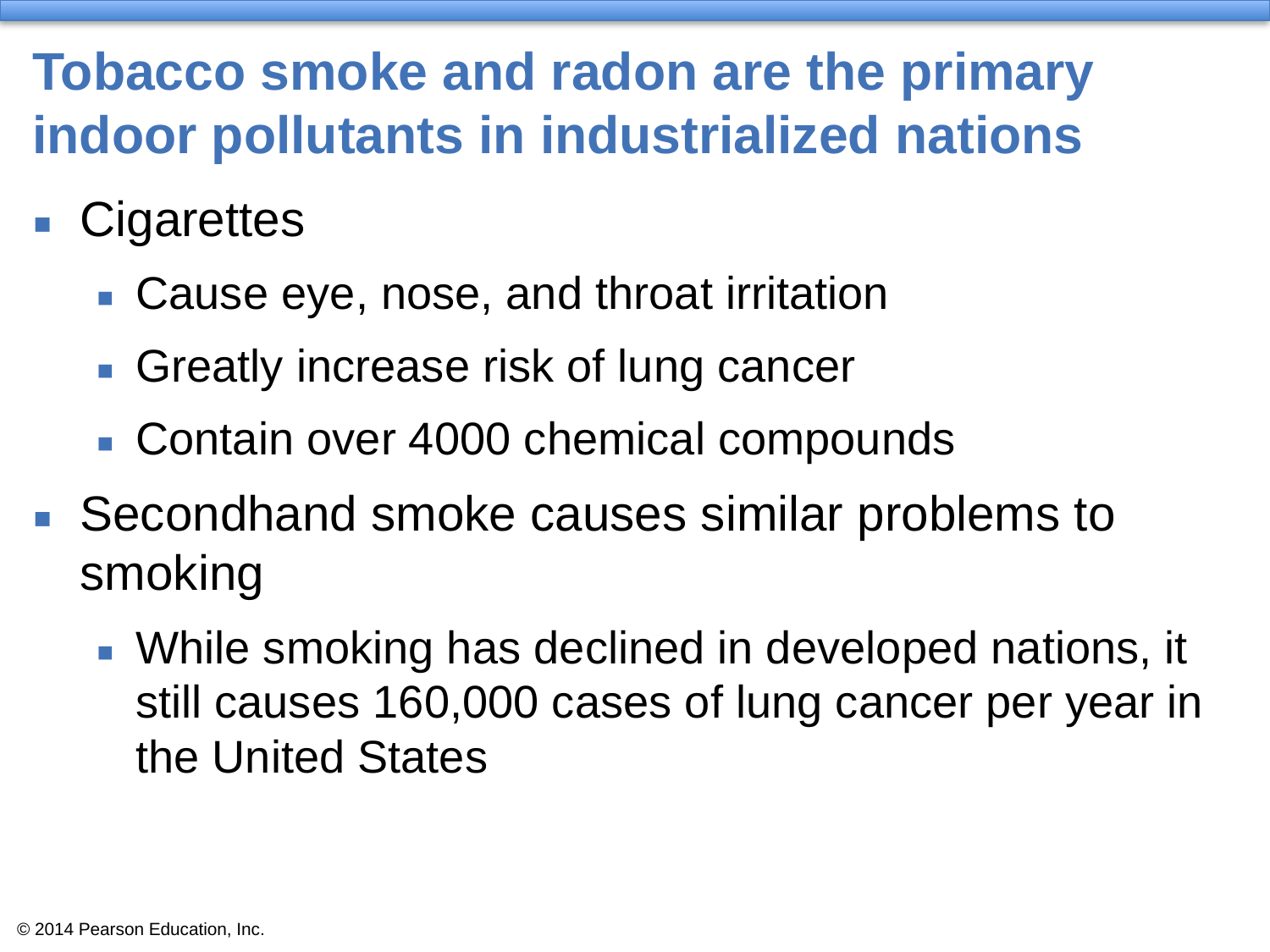

# Tobacco smoke and radon are the primary indoor pollutants in industrialized nations
Cigarettes
Cause eye, nose, and throat irritation
Greatly increase risk of lung cancer
Contain over 4000 chemical compounds
Secondhand smoke causes similar problems to smoking
While smoking has declined in developed nations, it still causes 160,000 cases of lung cancer per year in the United States